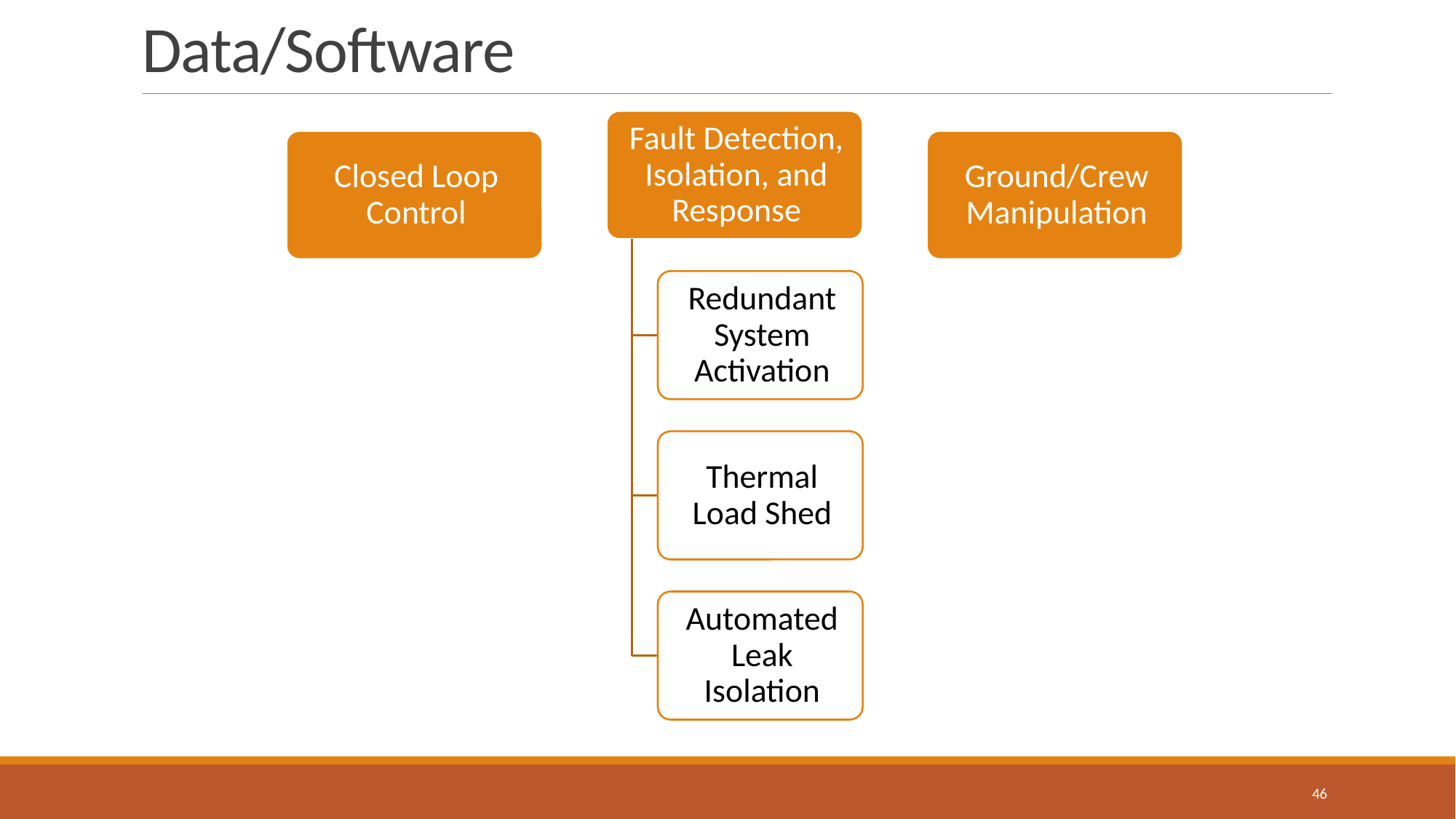

# Data/Software
Closed Loop Control
Fault Detection, Isolation, and Response
Redundant System Activation
Thermal Load Shed
Automated Leak Isolation
Ground/Crew Manipulation
46